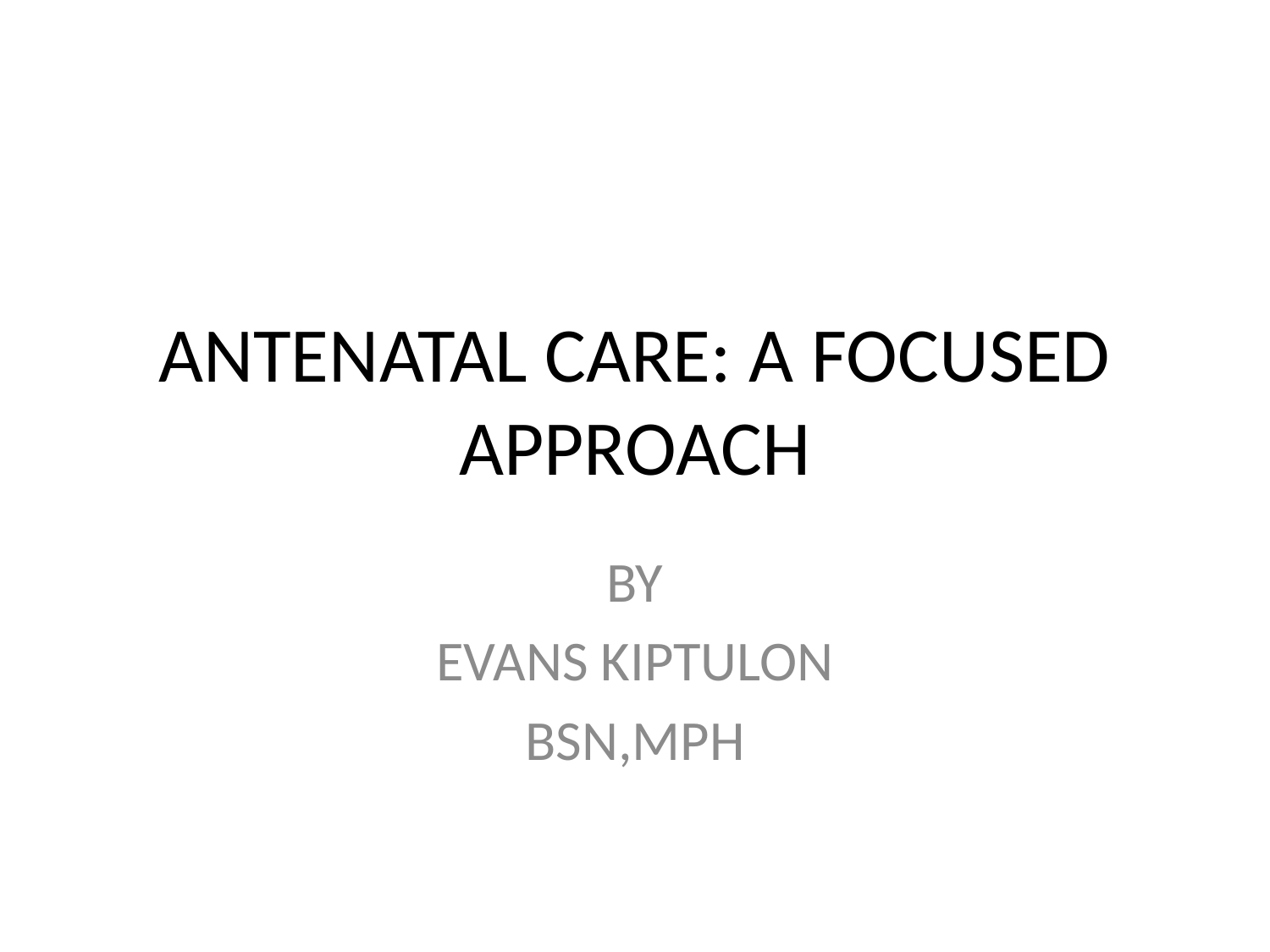

# ANTENATAL CARE: A FOCUSED APPROACH
 BY
EVANS KIPTULON
BSN,MPH